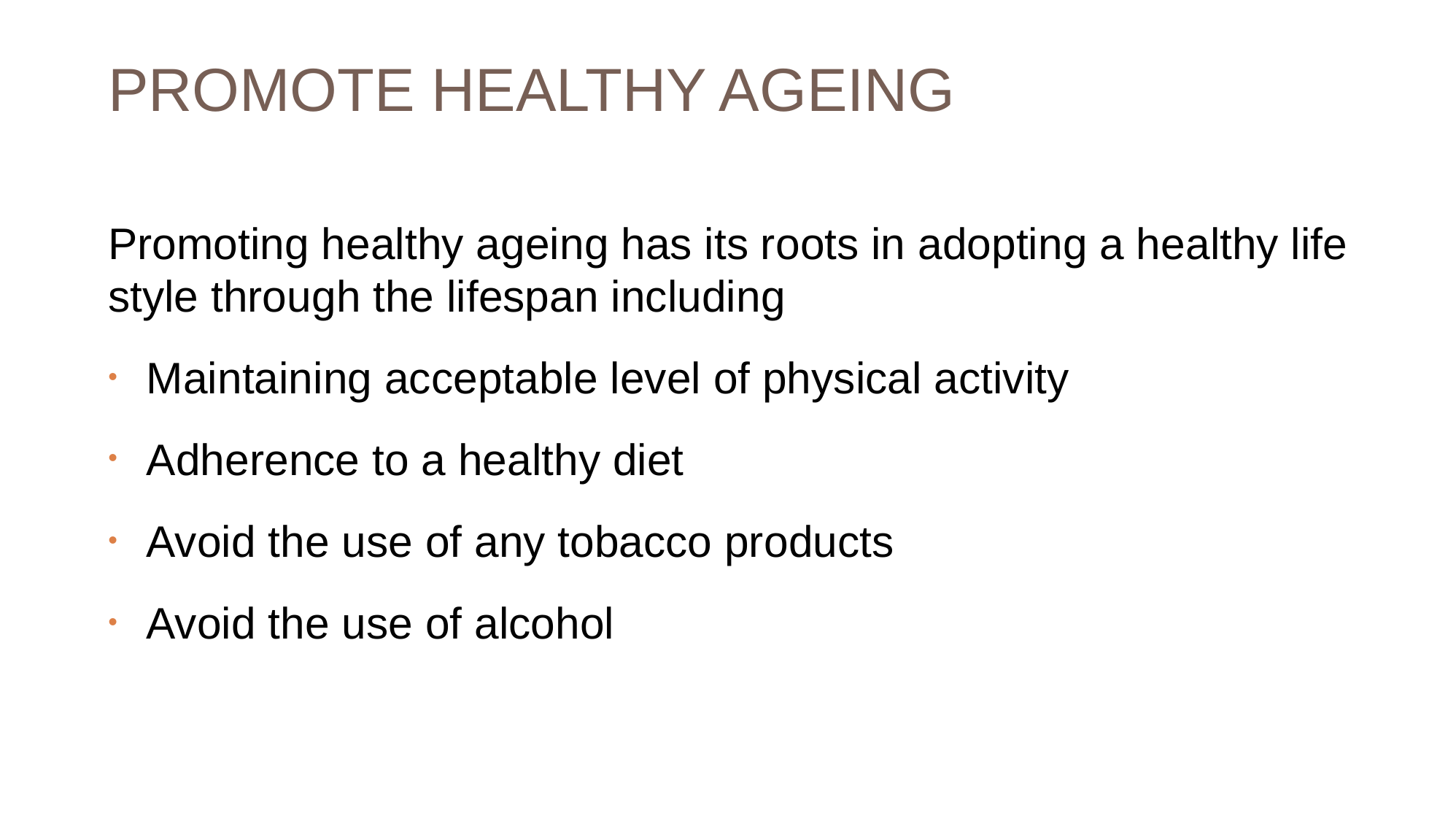

# PROMOTE HEALTHY AGEING
Promoting healthy ageing has its roots in adopting a healthy life style through the lifespan including
Maintaining acceptable level of physical activity
Adherence to a healthy diet
Avoid the use of any tobacco products
Avoid the use of alcohol